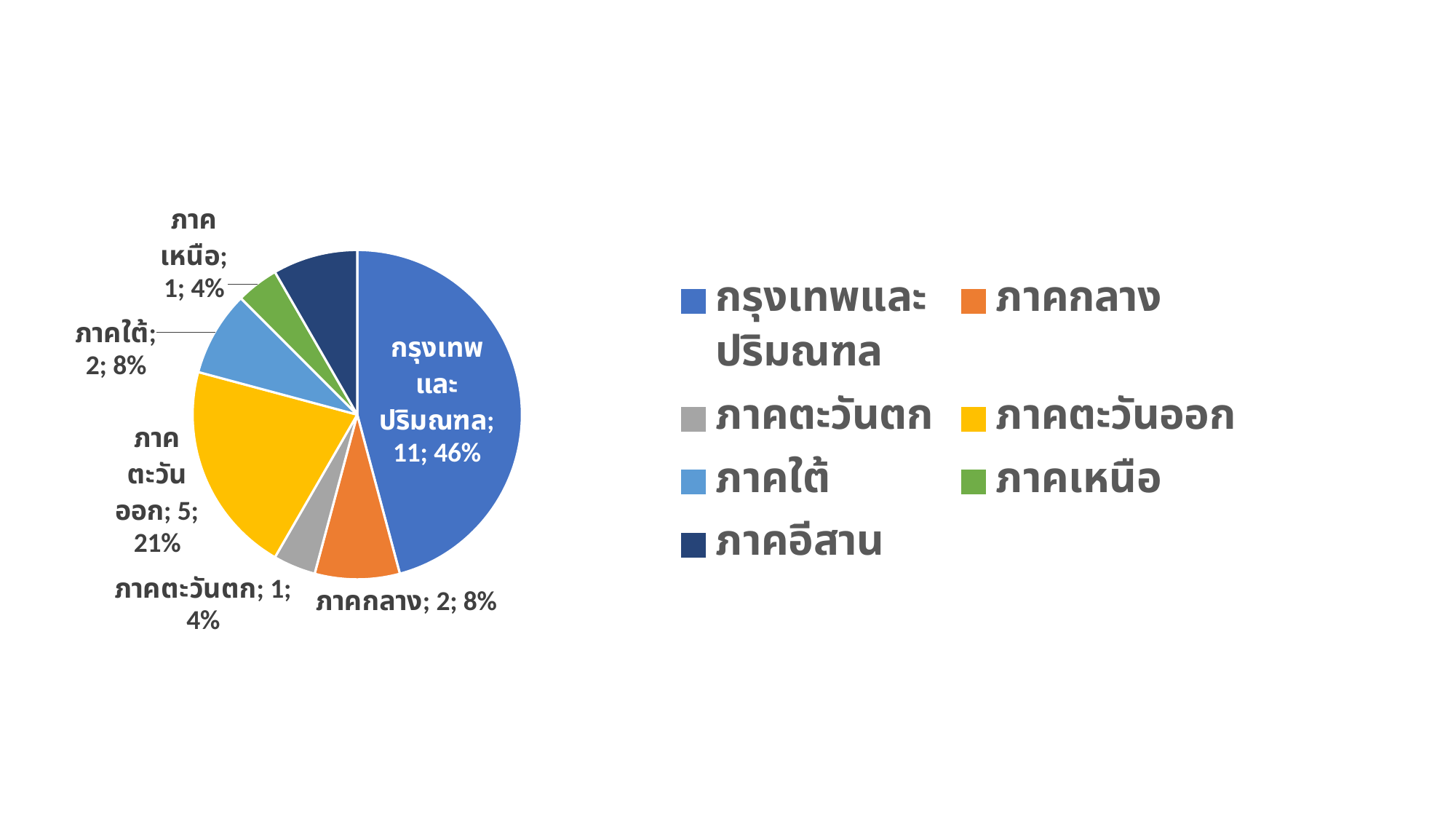

#

### Chart

| Category | Total |
|---|---|
| กรุงเทพและปริมณฑล | 11.0 |
| ภาคกลาง | 2.0 |
| ภาคตะวันตก | 1.0 |
| ภาคตะวันออก | 5.0 |
| ภาคใต้ | 2.0 |
| ภาคเหนือ | 1.0 |
| ภาคอีสาน | 2.0 |